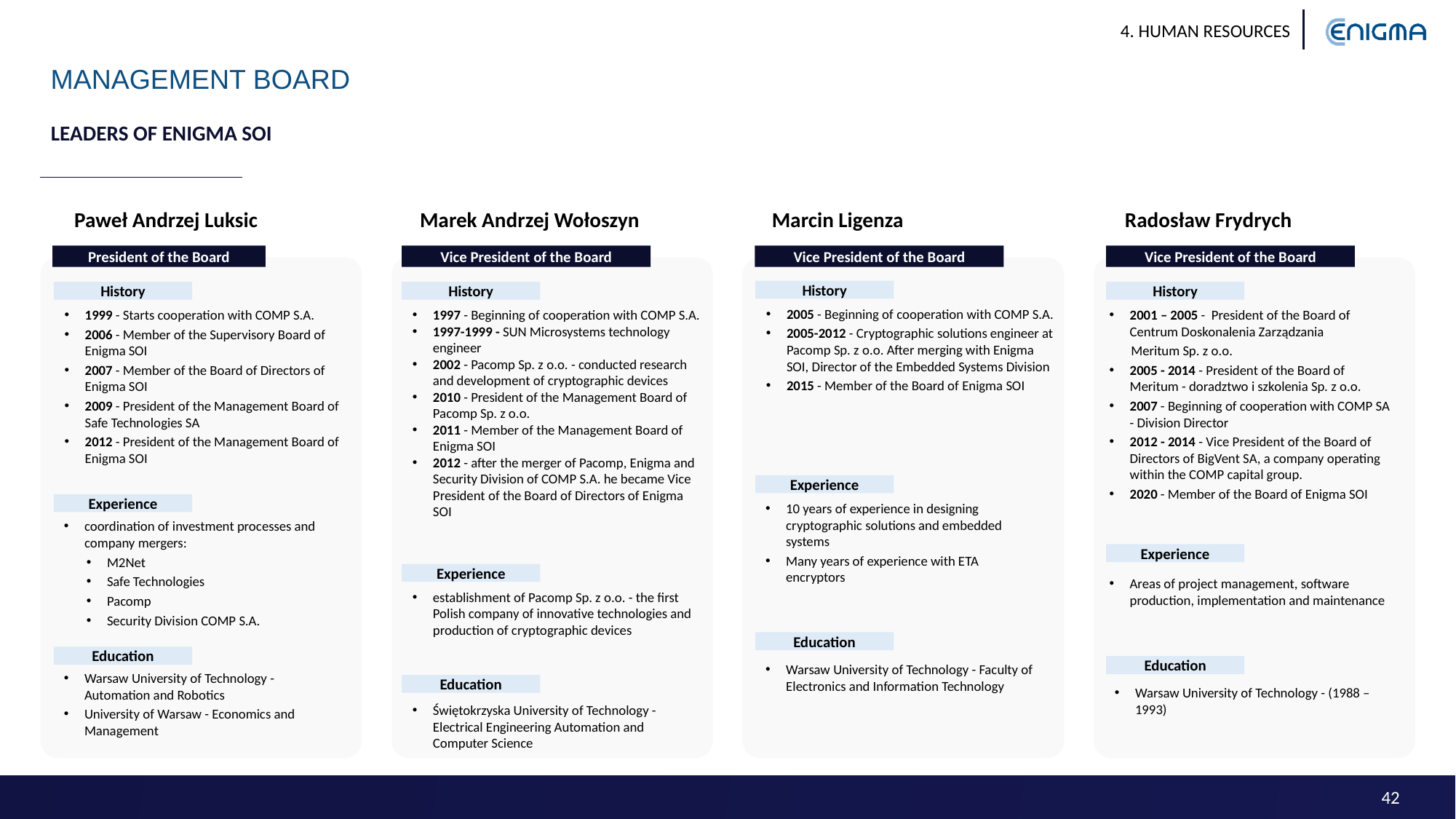

4. HUMAN RESOURCES

MANAGEMENT BOARD
LEADERS OF ENIGMA SOI
Marek Andrzej Wołoszyn
Marcin Ligenza
Radosław Frydrych
Paweł Andrzej Luksic
President of the Board
Vice President of the Board
Vice President of the Board
Vice President of the Board

History
History
History
History
2005 - Beginning of cooperation with COMP S.A.
2005-2012 - Cryptographic solutions engineer at Pacomp Sp. z o.o. After merging with Enigma SOI, Director of the Embedded Systems Division
2015 - Member of the Board of Enigma SOI
1999 - Starts cooperation with COMP S.A.
2006 - Member of the Supervisory Board of Enigma SOI
2007 - Member of the Board of Directors of Enigma SOI
2009 - President of the Management Board of Safe Technologies SA
2012 - President of the Management Board of Enigma SOI
1997 - Beginning of cooperation with COMP S.A.
1997-1999 - SUN Microsystems technology engineer
2002 - Pacomp Sp. z o.o. - conducted research and development of cryptographic devices
2010 - President of the Management Board of Pacomp Sp. z o.o.
2011 - Member of the Management Board of Enigma SOI
2012 - after the merger of Pacomp, Enigma and Security Division of COMP S.A. he became Vice President of the Board of Directors of Enigma SOI
2001 – 2005 -  President of the Board of Centrum Doskonalenia Zarządzania
       Meritum Sp. z o.o.
2005 - 2014 - President of the Board of Meritum - doradztwo i szkolenia Sp. z o.o.
2007 - Beginning of cooperation with COMP SA - Division Director
2012 - 2014 - Vice President of the Board of Directors of BigVent SA, a company operating within the COMP capital group.
2020 - Member of the Board of Enigma SOI
Experience
Experience
10 years of experience in designing cryptographic solutions and embedded systems
Many years of experience with ETA encryptors
coordination of investment processes and company mergers:
M2Net
Safe Technologies
Pacomp
Security Division COMP S.A.
Experience
Experience
Areas of project management, software production, implementation and maintenance
establishment of Pacomp Sp. z o.o. - the first Polish company of innovative technologies and production of cryptographic devices
Education
Education
Warsaw University of Technology - Faculty of Electronics and Information Technology
Education
Warsaw University of Technology - Automation and Robotics
University of Warsaw - Economics and Management
Education
Warsaw University of Technology - (1988 – 1993)
Świętokrzyska University of Technology - Electrical Engineering Automation and Computer Science
42